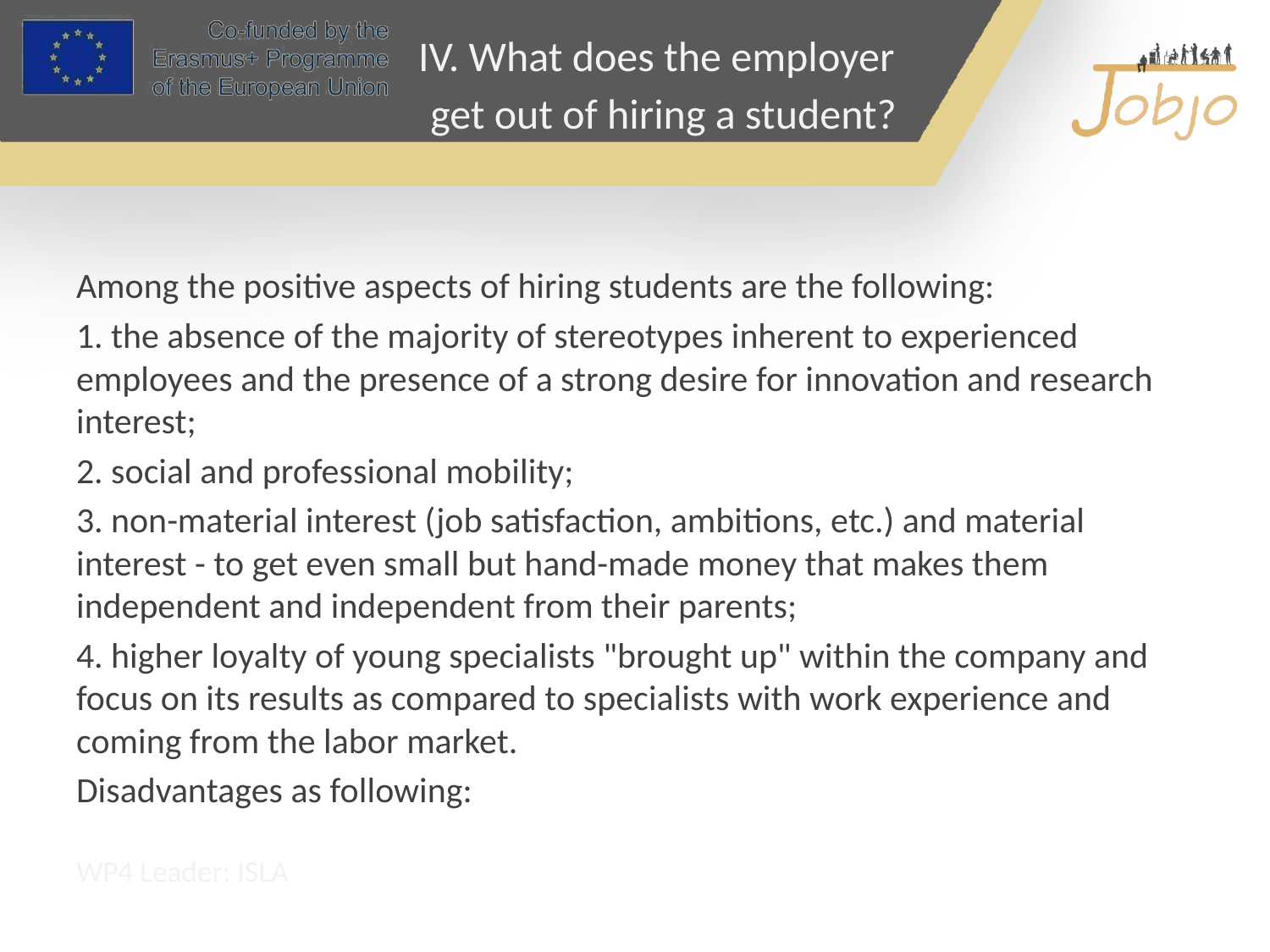

IV. What does the employer
      get out of hiring a student?

Among the positive aspects of hiring students are the following:
1. the absence of the majority of stereotypes inherent to experienced employees and the presence of a strong desire for innovation and research interest;
2. social and professional mobility;
3. non-material interest (job satisfaction, ambitions, etc.) and material interest - to get even small but hand-made money that makes them independent and independent from their parents;
4. higher loyalty of young specialists "brought up" within the company and focus on its results as compared to specialists with work experience and coming from the labor market.
Disadvantages as following:

WP4 Leader: ISLA